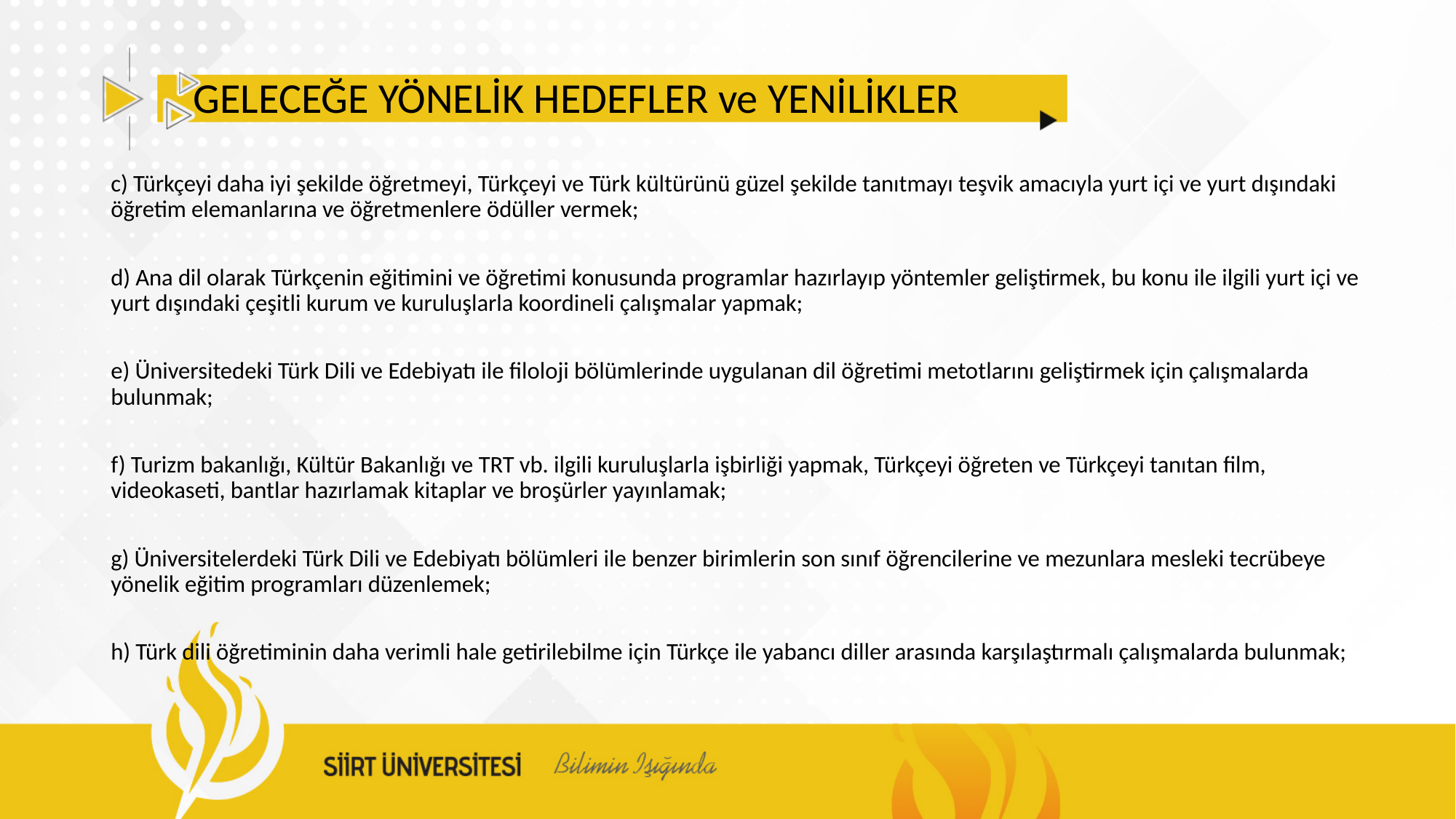

# GELECEĞE YÖNELİK HEDEFLER ve YENİLİKLER
c) Türkçeyi daha iyi şekilde öğretmeyi, Türkçeyi ve Türk kültürünü güzel şekilde tanıtmayı teşvik amacıyla yurt içi ve yurt dışındaki öğretim elemanlarına ve öğretmenlere ödüller vermek;

d) Ana dil olarak Türkçenin eğitimini ve öğretimi konusunda programlar hazırlayıp yöntemler geliştirmek, bu konu ile ilgili yurt içi ve yurt dışındaki çeşitli kurum ve kuruluşlarla koordineli çalışmalar yapmak;

e) Üniversitedeki Türk Dili ve Edebiyatı ile filoloji bölümlerinde uygulanan dil öğretimi metotlarını geliştirmek için çalışmalarda bulunmak;

f) Turizm bakanlığı, Kültür Bakanlığı ve TRT vb. ilgili kuruluşlarla işbirliği yapmak, Türkçeyi öğreten ve Türkçeyi tanıtan film, videokaseti, bantlar hazırlamak kitaplar ve broşürler yayınlamak;

g) Üniversitelerdeki Türk Dili ve Edebiyatı bölümleri ile benzer birimlerin son sınıf öğrencilerine ve mezunlara mesleki tecrübeye yönelik eğitim programları düzenlemek;

h) Türk dili öğretiminin daha verimli hale getirilebilme için Türkçe ile yabancı diller arasında karşılaştırmalı çalışmalarda bulunmak;